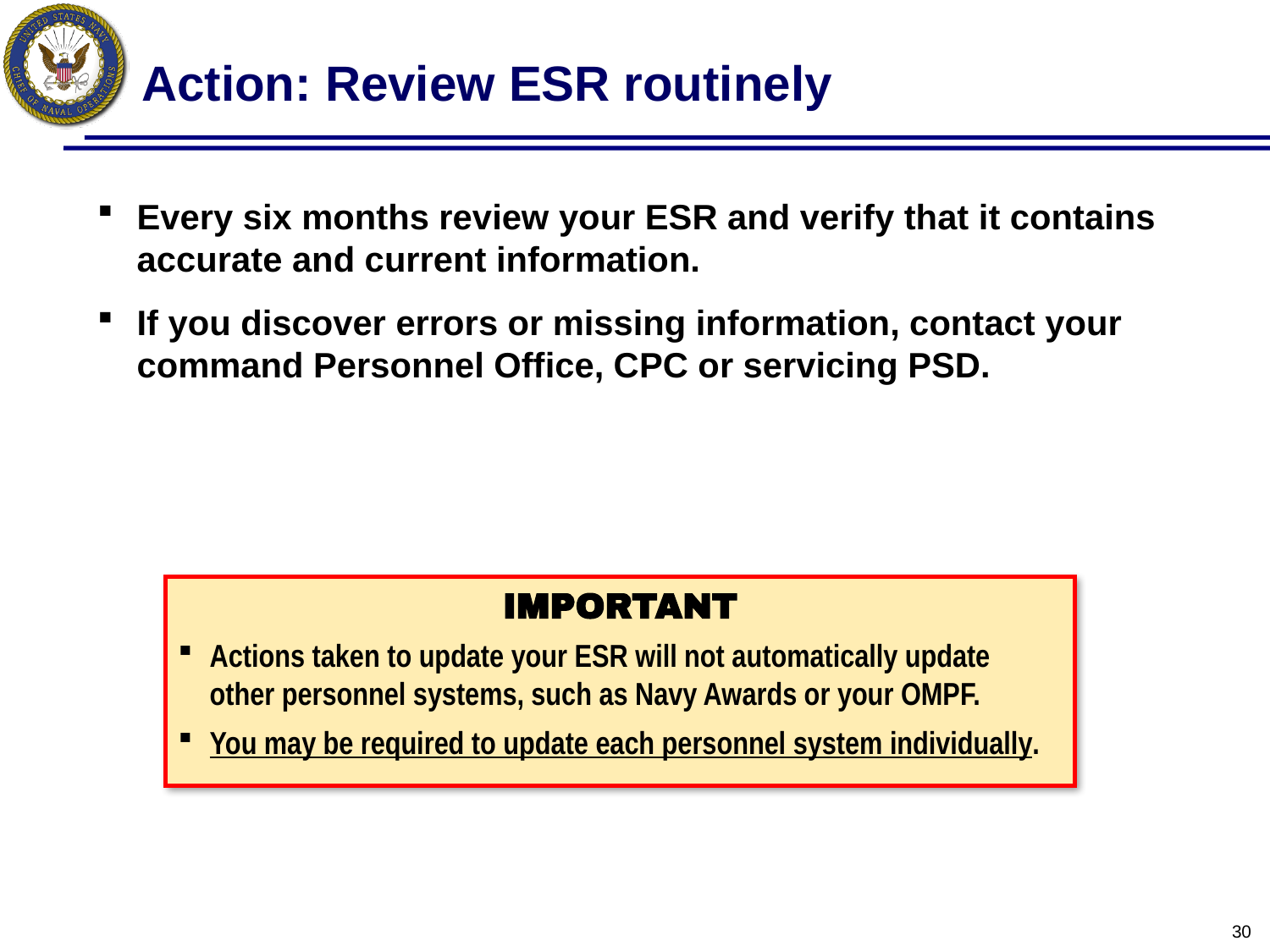

# Action: Review ESR routinely
Every six months review your ESR and verify that it contains accurate and current information.
If you discover errors or missing information, contact your command Personnel Office, CPC or servicing PSD.
IMPORTANT
Actions taken to update your ESR will not automatically update other personnel systems, such as Navy Awards or your OMPF.
You may be required to update each personnel system individually.
30